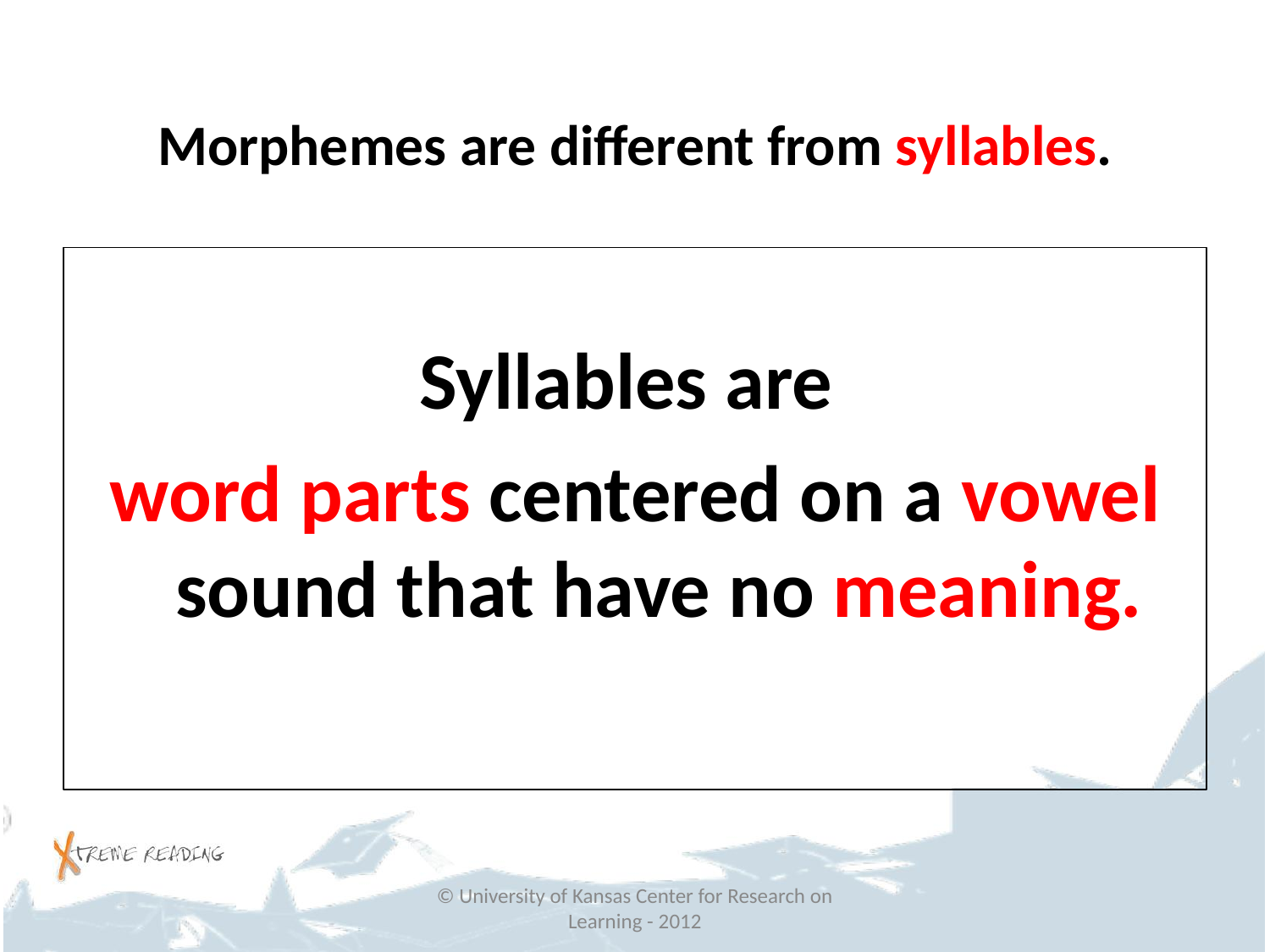

# Morphemes are different from syllables.

Syllables are
word parts centered on a vowel sound that have no meaning.
© University of Kansas Center for Research on Learning - 2012